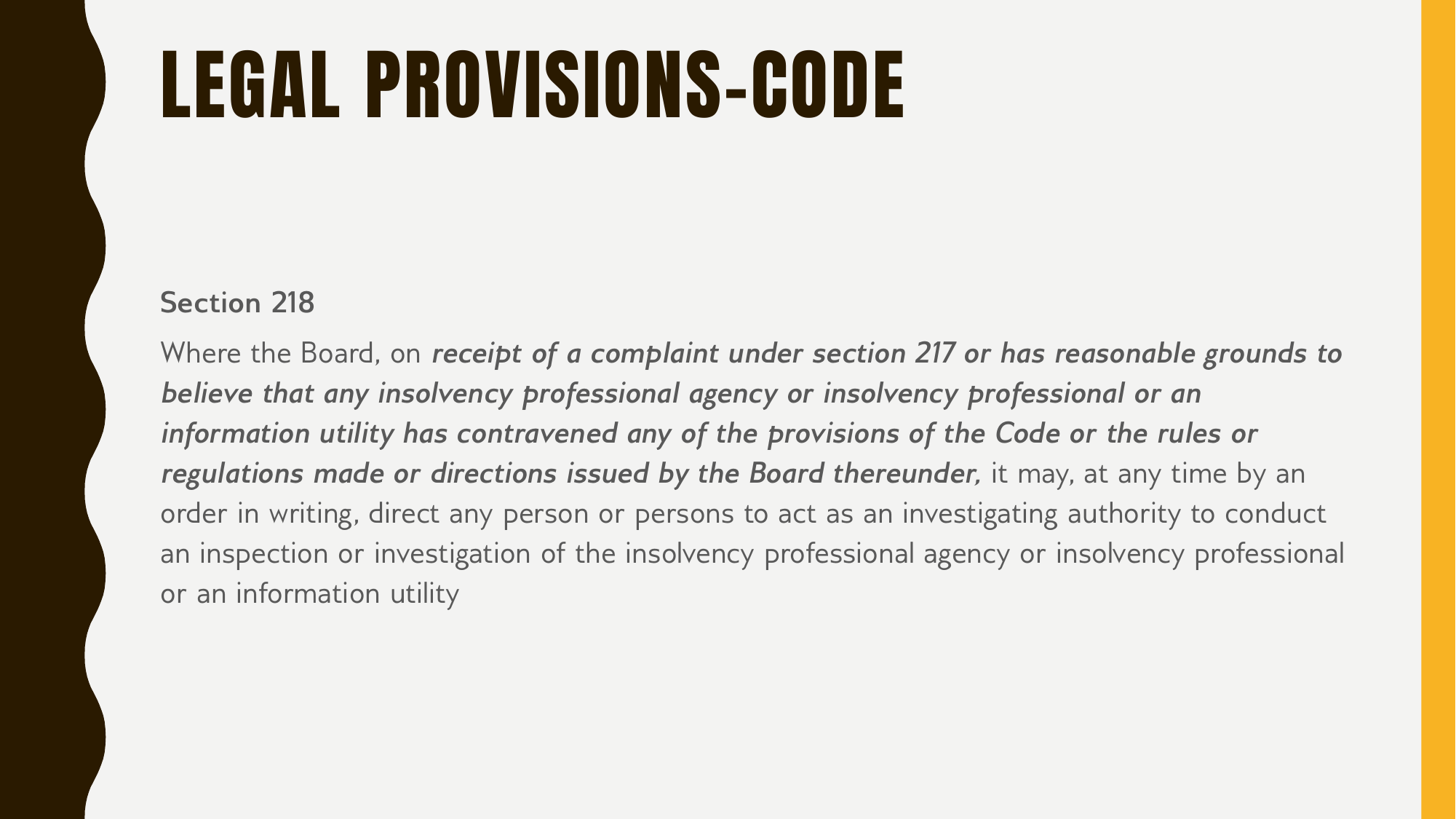

# LEGAL PROVISIONS-CODE
Section 218
Where the Board, on receipt of a complaint under section 217 or has reasonable grounds to believe that any insolvency professional agency or insolvency professional or an information utility has contravened any of the provisions of the Code or the rules or regulations made or directions issued by the Board thereunder, it may, at any time by an order in writing, direct any person or persons to act as an investigating authority to conduct an inspection or investigation of the insolvency professional agency or insolvency professional or an information utility